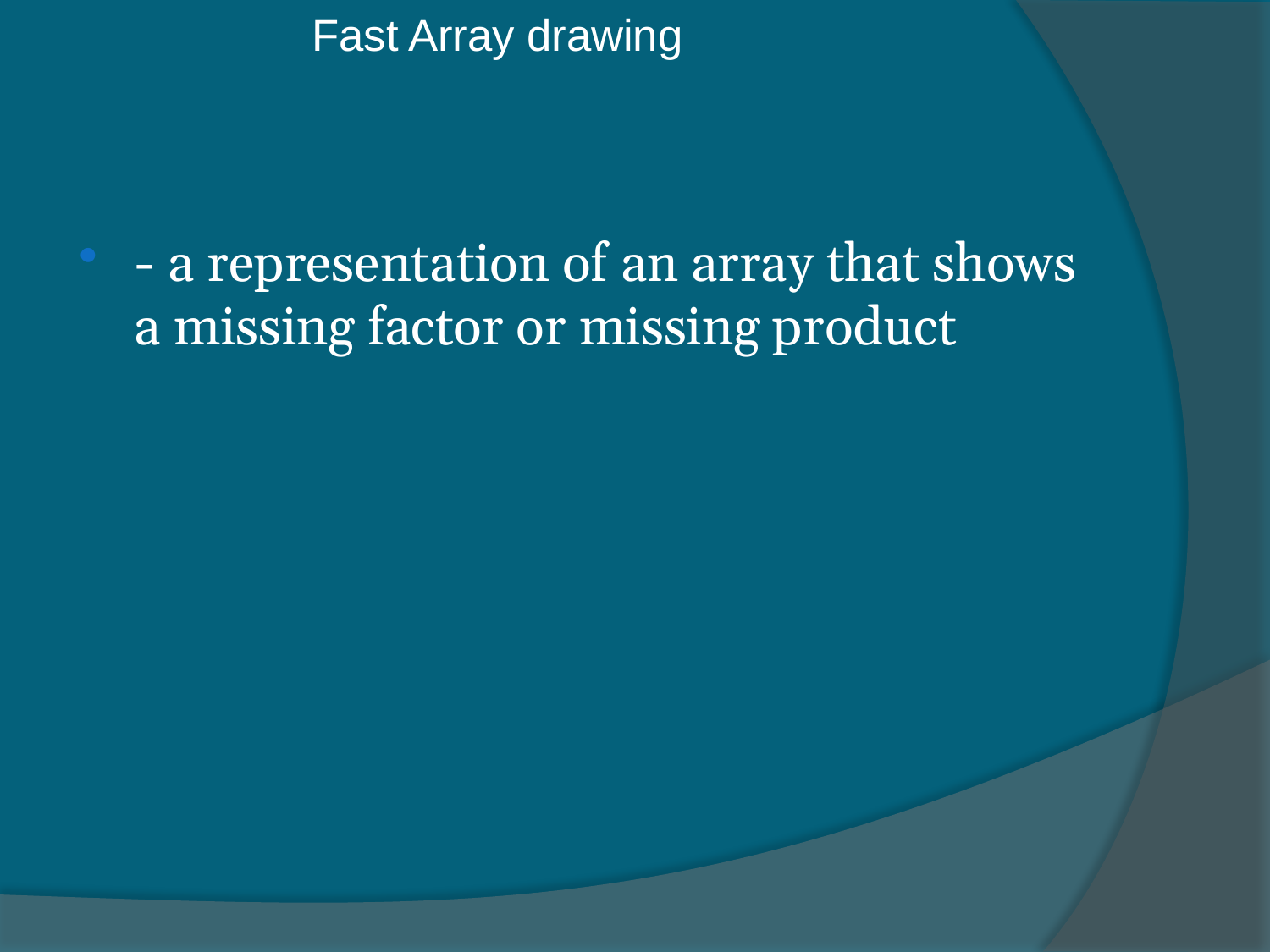

# Fast Array drawing
- a representation of an array that shows a missing factor or missing product